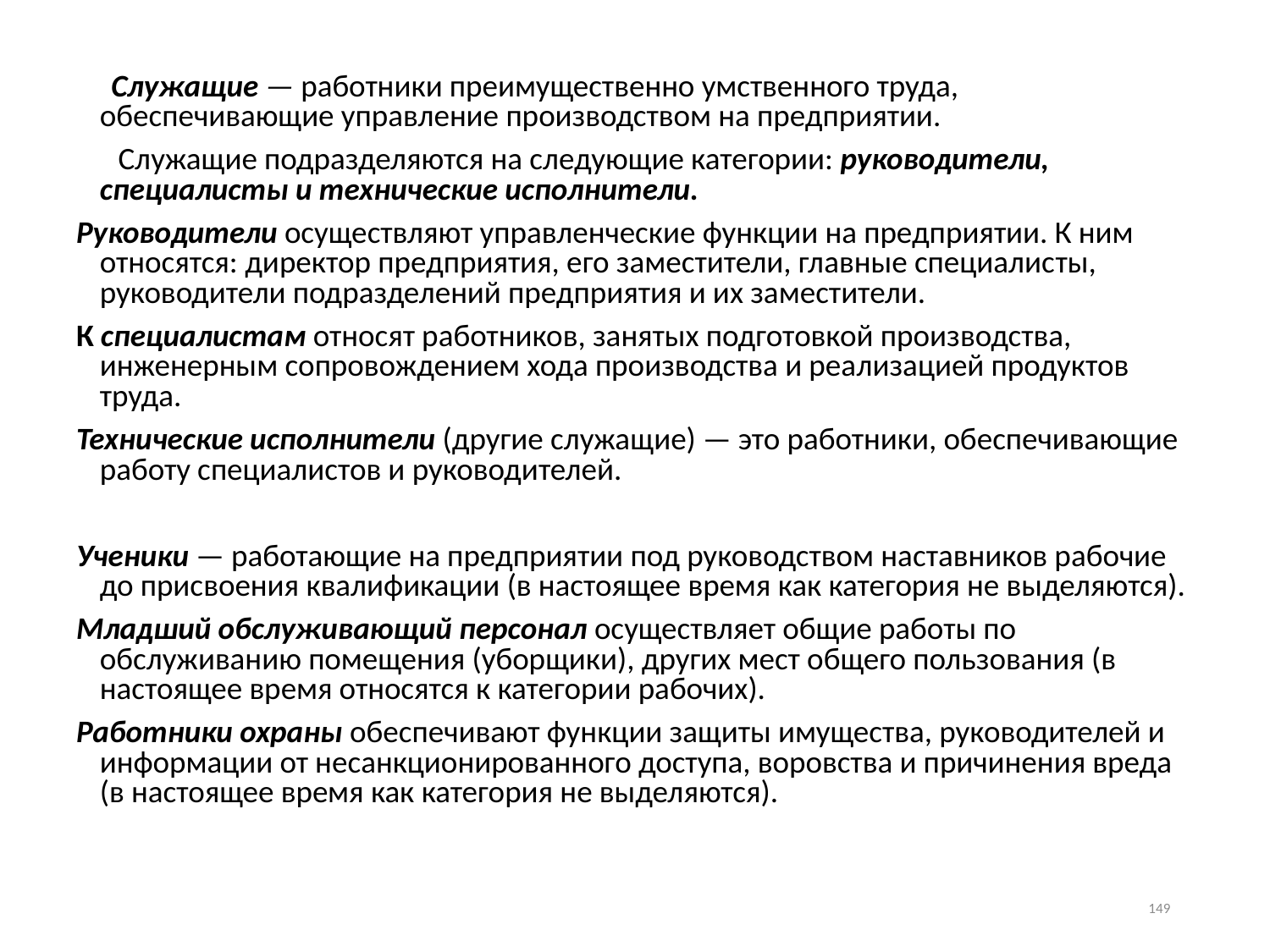

Служащие — работники преимущественно умственного труда, обеспечивающие управление производством на предприятии.
      Служащие подразделяются на следующие категории: руководители, специалисты и технические исполнители.
Руководители осуще­ствляют управленческие функции на предприятии. К ним отно­сятся: директор предприятия, его заместители, главные специалис­ты, руководители подразделений предприятия и их заместители.
К специалистам относят работников, занятых подготовкой произ­водства, инженерным сопровождением хода производства и реа­лизацией продуктов труда.
Технические исполнители (другие служа­щие) — это работники, обеспечивающие работу специалистов и руководителей.

Ученики — работающие на предприятии под руководством на­ставников рабочие до присвоения квалификации (в настоящее время как категория не выделяются).
Младший обслуживающий персонал осуществляет общие работы по обслуживанию помещения (уборщики), других мест общего пользования (в настоящее время относятся к категории рабочих).
Работники охраны обеспечивают функции защиты имущества, руководителей и информации от несанкционированного доступа, воровства и причинения вреда (в настоящее время как категория не выделяются).

149